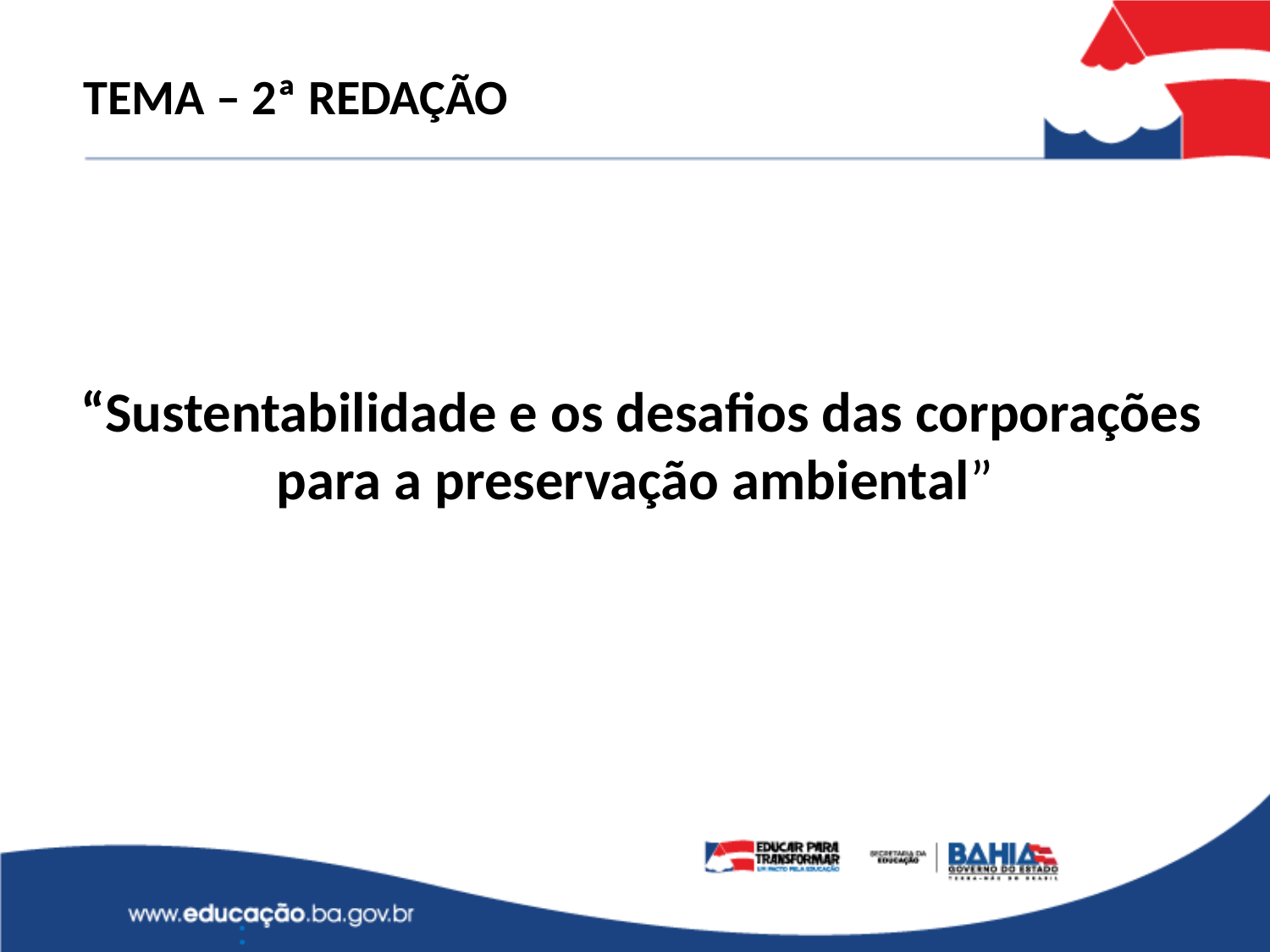

TEMA – 2ª REDAÇÃO

“Sustentabilidade e os desafios das corporações para a preservação ambiental”

: